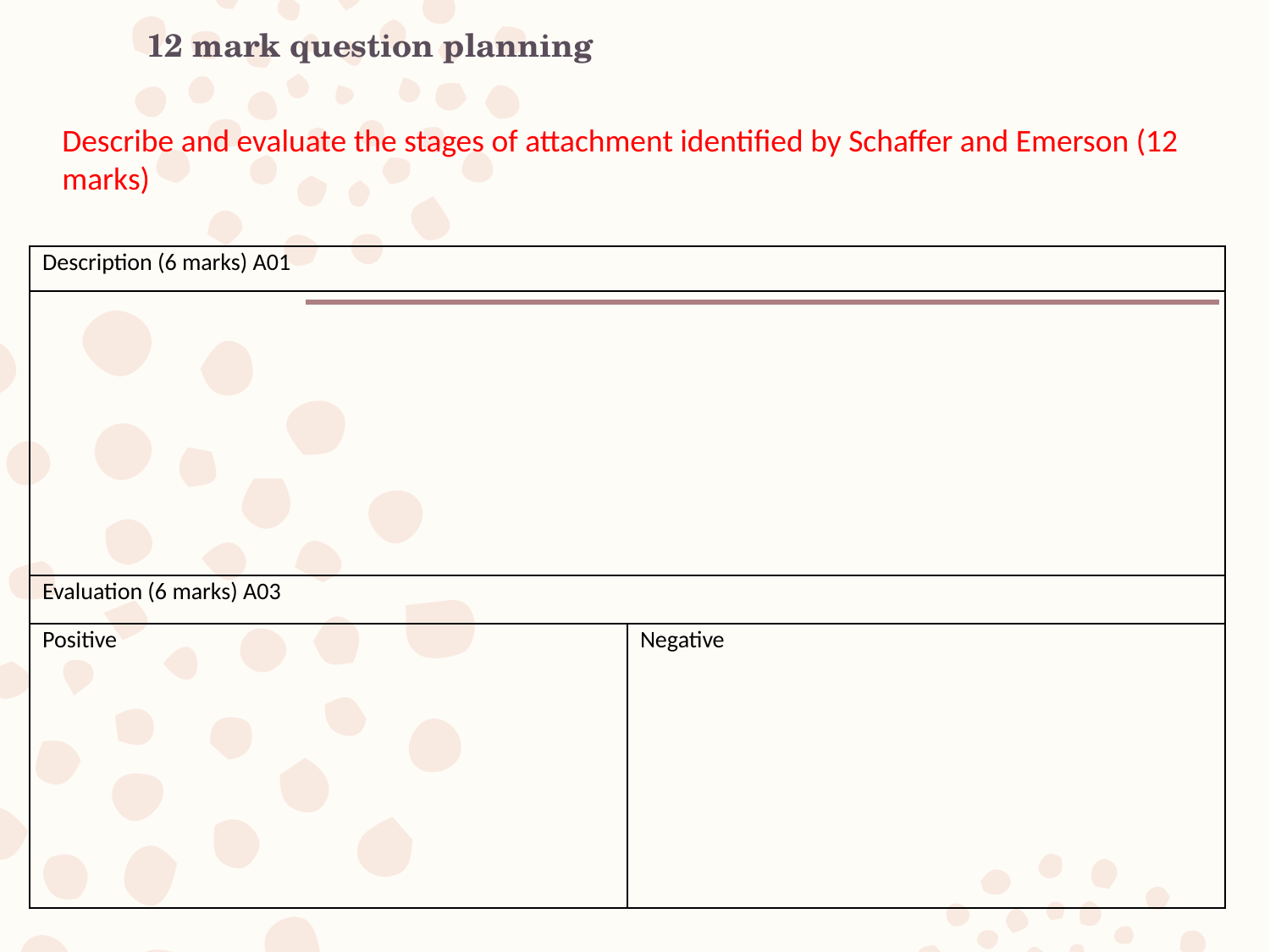

# 12 mark question planning
Describe and evaluate the stages of attachment identified by Schaffer and Emerson (12 marks)
| Description (6 marks) A01 |  |
| --- | --- |
|  |  |
| Evaluation (6 marks) A03 |  |
| Positive | Negative |